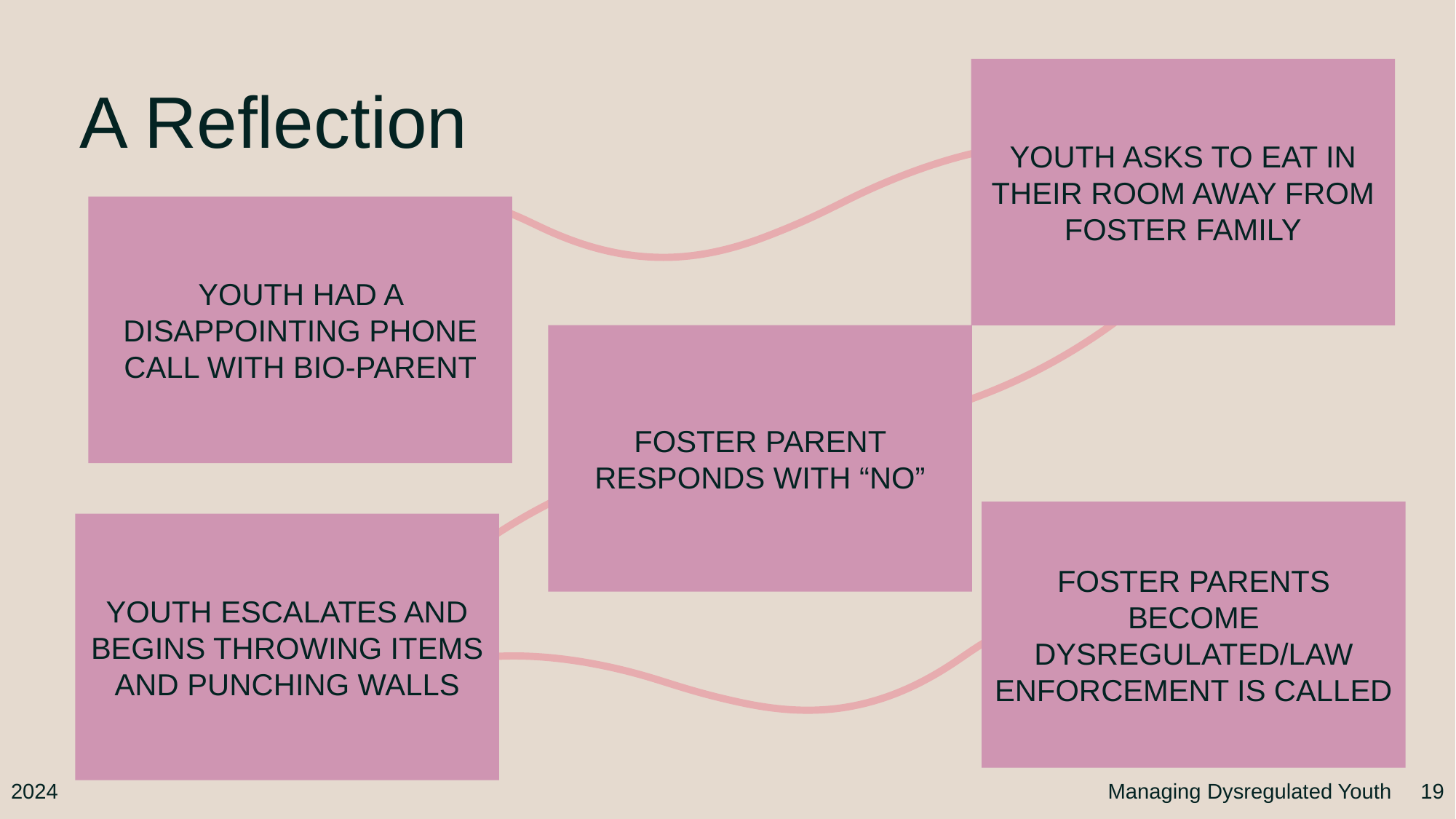

Youth asks to eat in their room away from Foster family
# A Reflection
Youth had a disappointing phone call with Bio-Parent
Foster parent responds with “no”
Foster parents become dysregulated/law enforcement is called
Youth Escalates and begins throwing items and punching walls
2024
Managing Dysregulated Youth
19